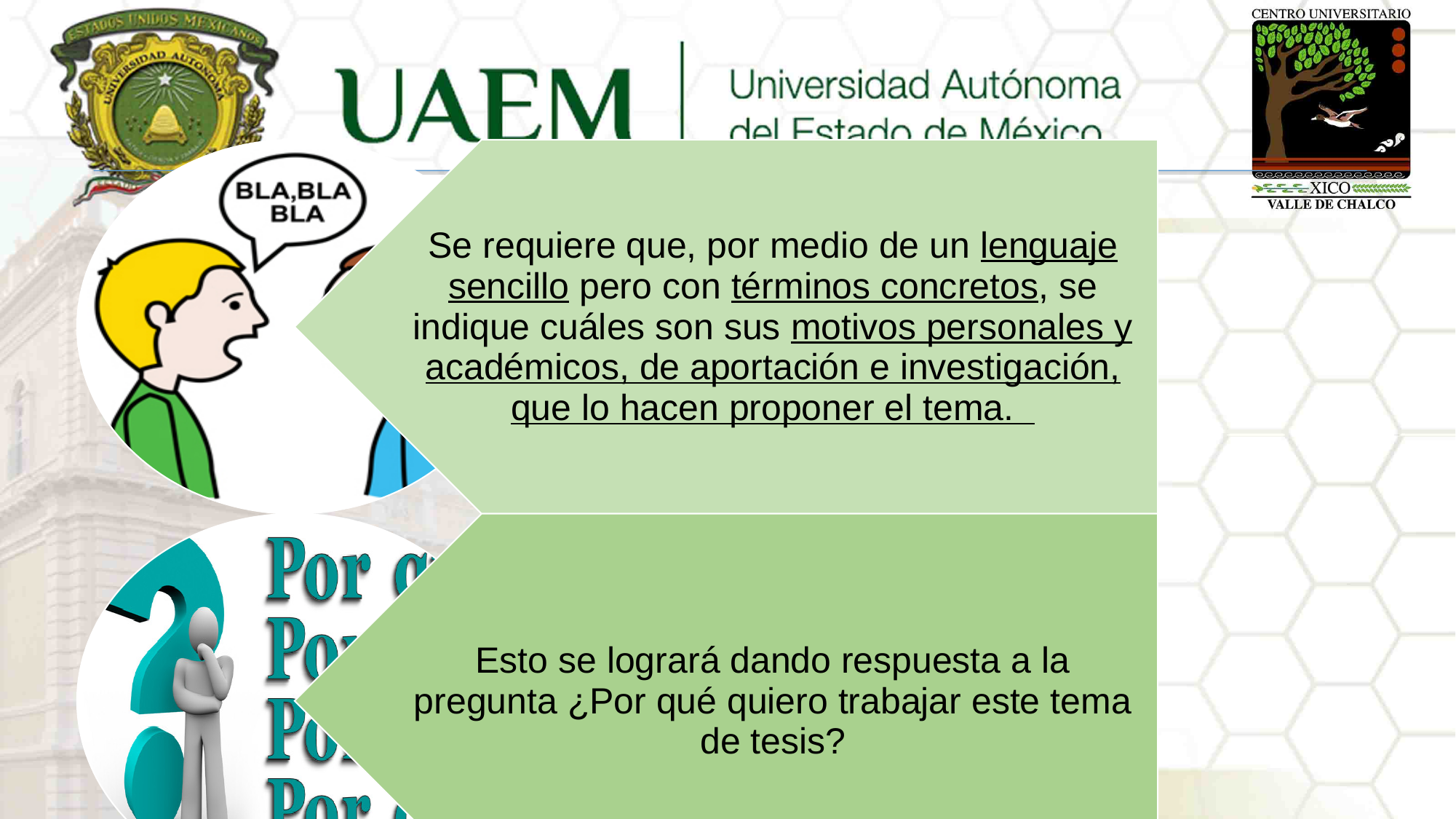

Se requiere que, por medio de un lenguaje sencillo pero con términos concretos, se indique cuáles son sus motivos personales y académicos, de aportación e investigación, que lo hacen proponer el tema.
Esto se logrará dando respuesta a la pregunta ¿Por qué quiero trabajar este tema de tesis?